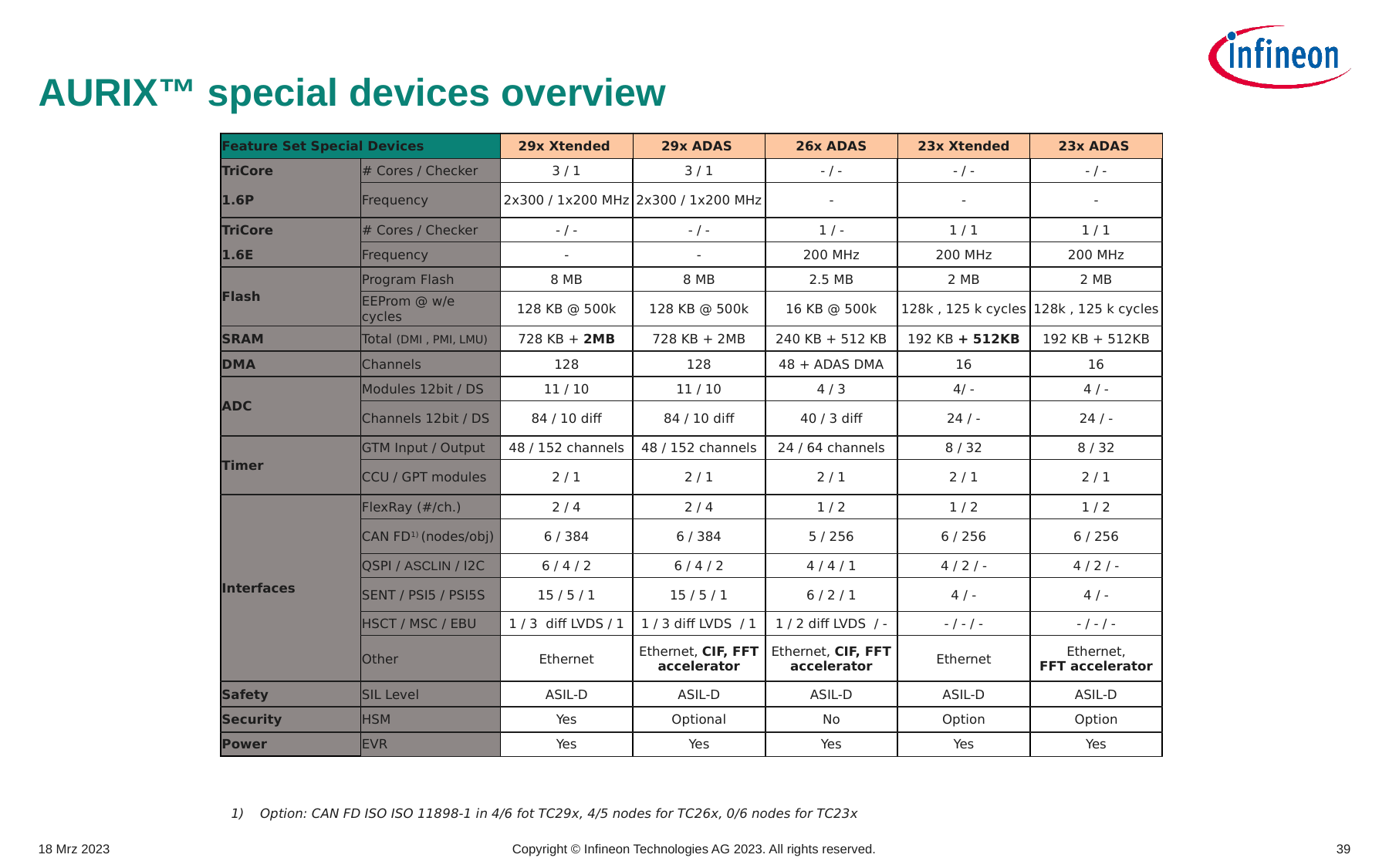

# AURIX™ special devices overview
| Feature Set Special Devices |  | 29x Xtended | 29x ADAS | 26x ADAS | 23x Xtended | 23x ADAS |
| --- | --- | --- | --- | --- | --- | --- |
| TriCore | # Cores / Checker | 3 / 1 | 3 / 1 | - / - | - / - | - / - |
| 1.6P | Frequency | 2x300 / 1x200 MHz | 2x300 / 1x200 MHz | - | - | - |
| TriCore | # Cores / Checker | - / - | - / - | 1 / - | 1 / 1 | 1 / 1 |
| 1.6E | Frequency | - | - | 200 MHz | 200 MHz | 200 MHz |
| Flash | Program Flash | 8 MB | 8 MB | 2.5 MB | 2 MB | 2 MB |
|  | EEProm @ w/e cycles | 128 KB @ 500k | 128 KB @ 500k | 16 KB @ 500k | 128k , 125 k cycles | 128k , 125 k cycles |
| SRAM | Total (DMI , PMI, LMU) | 728 KB + 2MB | 728 KB + 2MB | 240 KB + 512 KB | 192 KB + 512KB | 192 KB + 512KB |
| DMA | Channels | 128 | 128 | 48 + ADAS DMA | 16 | 16 |
| ADC | Modules 12bit / DS | 11 / 10 | 11 / 10 | 4 / 3 | 4/ - | 4 / - |
|  | Channels 12bit / DS | 84 / 10 diff | 84 / 10 diff | 40 / 3 diff | 24 / - | 24 / - |
| Timer | GTM Input / Output | 48 / 152 channels | 48 / 152 channels | 24 / 64 channels | 8 / 32 | 8 / 32 |
|  | CCU / GPT modules | 2 / 1 | 2 / 1 | 2 / 1 | 2 / 1 | 2 / 1 |
| Interfaces | FlexRay (#/ch.) | 2 / 4 | 2 / 4 | 1 / 2 | 1 / 2 | 1 / 2 |
|  | CAN FD1) (nodes/obj) | 6 / 384 | 6 / 384 | 5 / 256 | 6 / 256 | 6 / 256 |
|  | QSPI / ASCLIN / I2C | 6 / 4 / 2 | 6 / 4 / 2 | 4 / 4 / 1 | 4 / 2 / - | 4 / 2 / - |
|  | SENT / PSI5 / PSI5S | 15 / 5 / 1 | 15 / 5 / 1 | 6 / 2 / 1 | 4 / - | 4 / - |
|  | HSCT / MSC / EBU | 1 / 3 diff LVDS / 1 | 1 / 3 diff LVDS / 1 | 1 / 2 diff LVDS / - | - / - / - | - / - / - |
|  | Other | Ethernet | Ethernet, CIF, FFT accelerator | Ethernet, CIF, FFT accelerator | Ethernet | Ethernet, FFT accelerator |
| Safety | SIL Level | ASIL-D | ASIL-D | ASIL-D | ASIL-D | ASIL-D |
| Security | HSM | Yes | Optional | No | Option | Option |
| Power | EVR | Yes | Yes | Yes | Yes | Yes |

Option: CAN FD ISO ISO 11898-1 in 4/6 fot TC29x, 4/5 nodes for TC26x, 0/6 nodes for TC23x